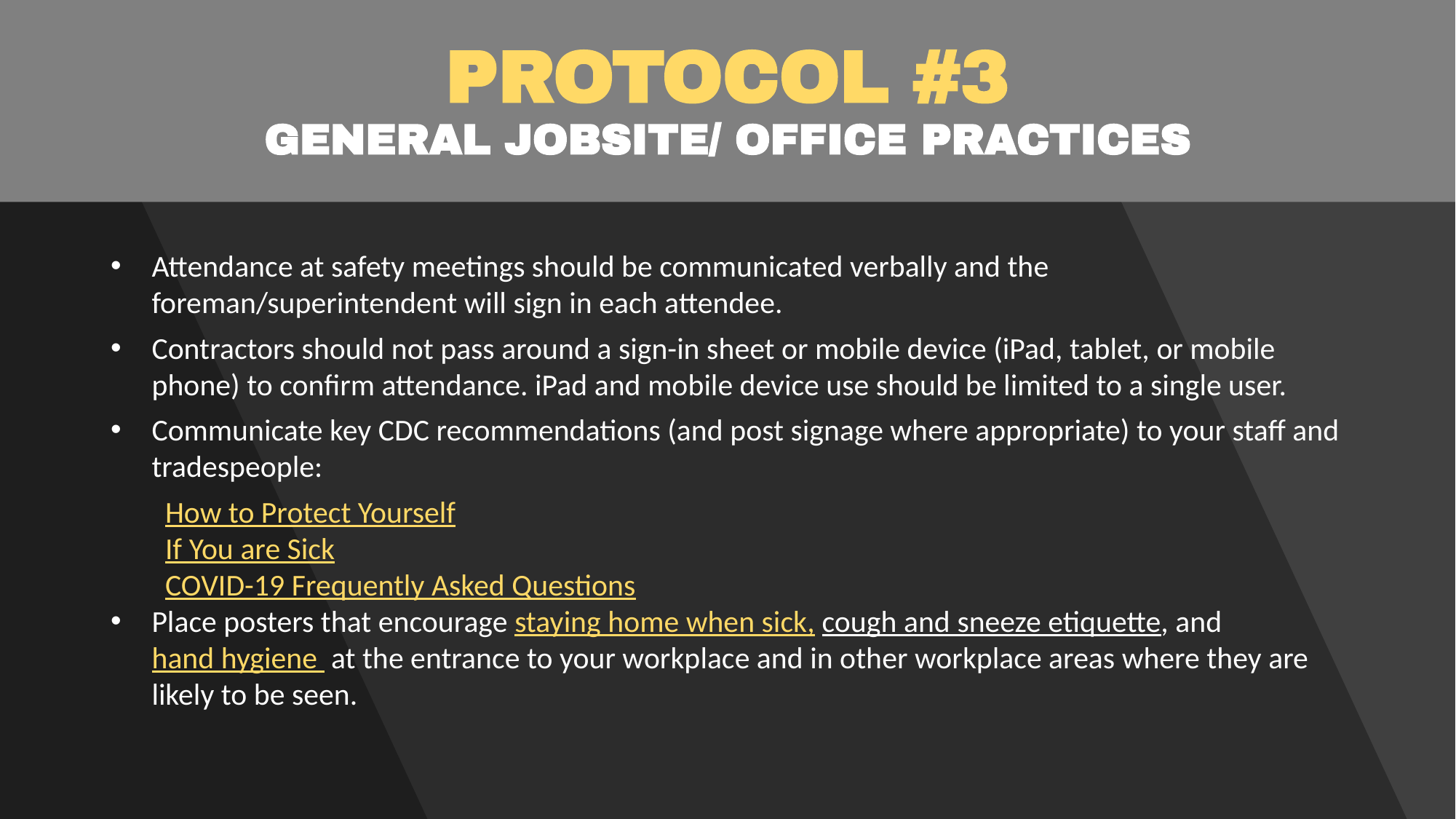

# PROTOCOL #3 GENERAL JOBSITE/ OFFICE PRACTICES

Attendance at safety meetings should be communicated verbally and the foreman/superintendent will sign in each attendee.
Contractors should not pass around a sign-in sheet or mobile device (iPad, tablet, or mobile phone) to confirm attendance. iPad and mobile device use should be limited to a single user.
Communicate key CDC recommendations (and post signage where appropriate) to your staff and tradespeople:
How to Protect Yourself
If You are Sick
COVID-19 Frequently Asked Questions
Place posters that encourage staying home when sick, cough and sneeze etiquette, and hand hygiene  at the entrance to your workplace and in other workplace areas where they are likely to be seen.